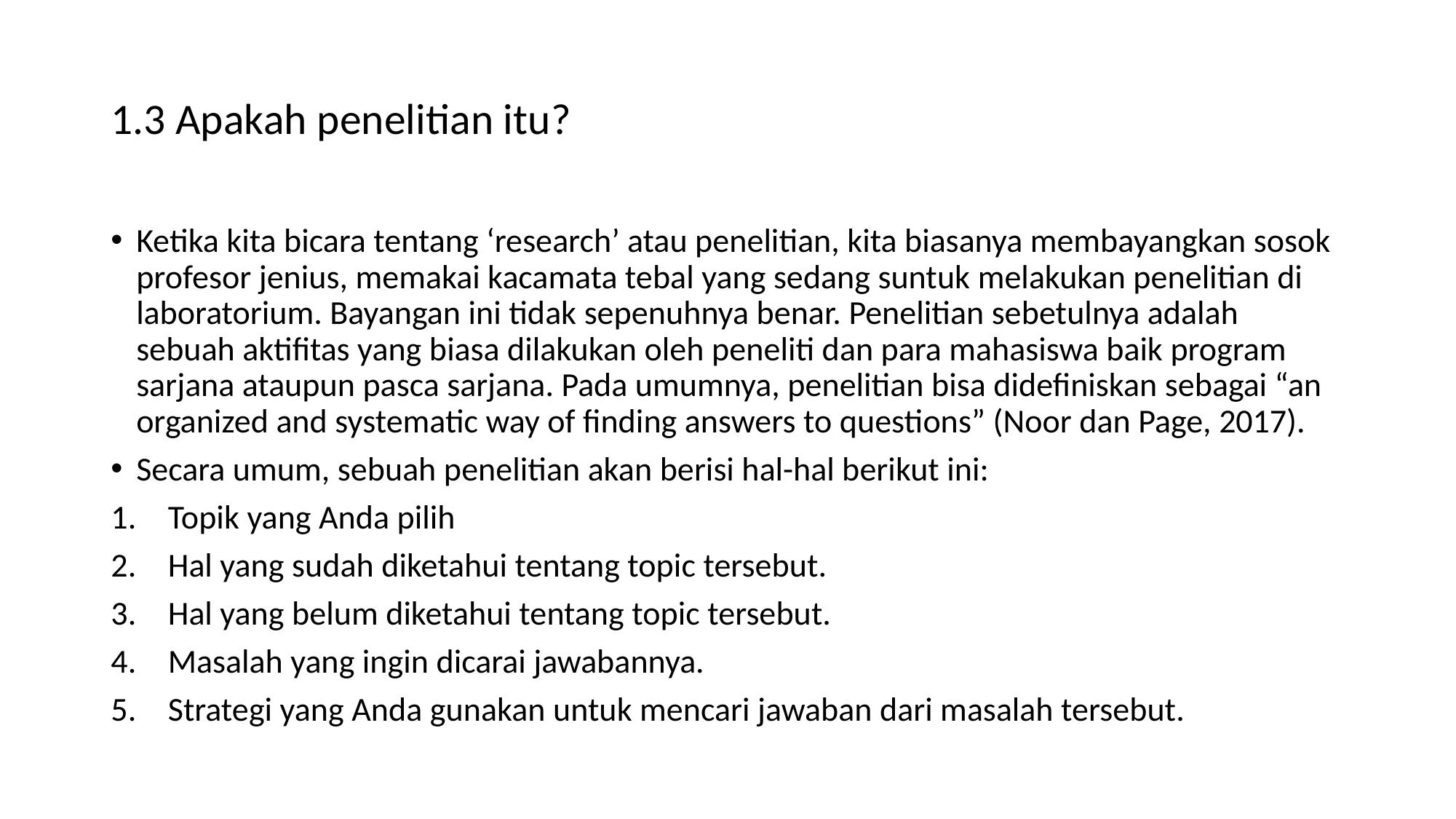

# 1.3 Apakah penelitian itu?
Ketika kita bicara tentang ‘research’ atau penelitian, kita biasanya membayangkan sosok profesor jenius, memakai kacamata tebal yang sedang suntuk melakukan penelitian di laboratorium. Bayangan ini tidak sepenuhnya benar. Penelitian sebetulnya adalah sebuah aktifitas yang biasa dilakukan oleh peneliti dan para mahasiswa baik program sarjana ataupun pasca sarjana. Pada umumnya, penelitian bisa didefiniskan sebagai “an organized and systematic way of finding answers to questions” (Noor dan Page, 2017).
Secara umum, sebuah penelitian akan berisi hal-hal berikut ini:
Topik yang Anda pilih
Hal yang sudah diketahui tentang topic tersebut.
Hal yang belum diketahui tentang topic tersebut.
Masalah yang ingin dicarai jawabannya.
Strategi yang Anda gunakan untuk mencari jawaban dari masalah tersebut.